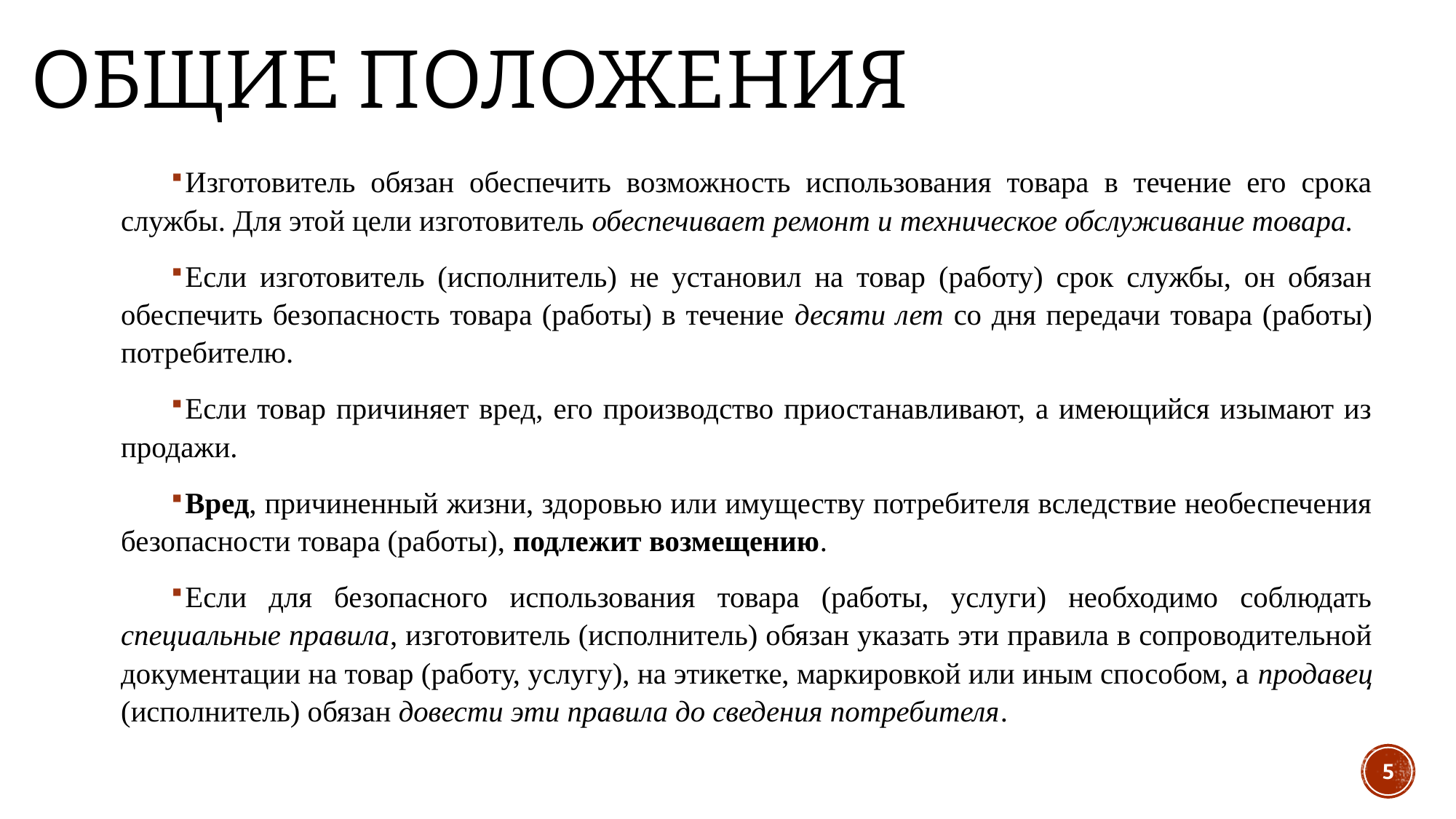

# Общие положения
Изготовитель обязан обеспечить возможность использования товара в течение его срока службы. Для этой цели изготовитель обеспечивает ремонт и техническое обслуживание товара.
Если изготовитель (исполнитель) не установил на товар (работу) срок службы, он обязан обеспечить безопасность товара (работы) в течение десяти лет со дня передачи товара (работы) потребителю.
Если товар причиняет вред, его производство приостанавливают, а имеющийся изымают из продажи.
Вред, причиненный жизни, здоровью или имуществу потребителя вследствие необеспечения безопасности товара (работы), подлежит возмещению.
Если для безопасного использования товара (работы, услуги) необходимо соблюдать специальные правила, изготовитель (исполнитель) обязан указать эти правила в сопроводительной документации на товар (работу, услугу), на этикетке, маркировкой или иным способом, а продавец (исполнитель) обязан довести эти правила до сведения потребителя.

5